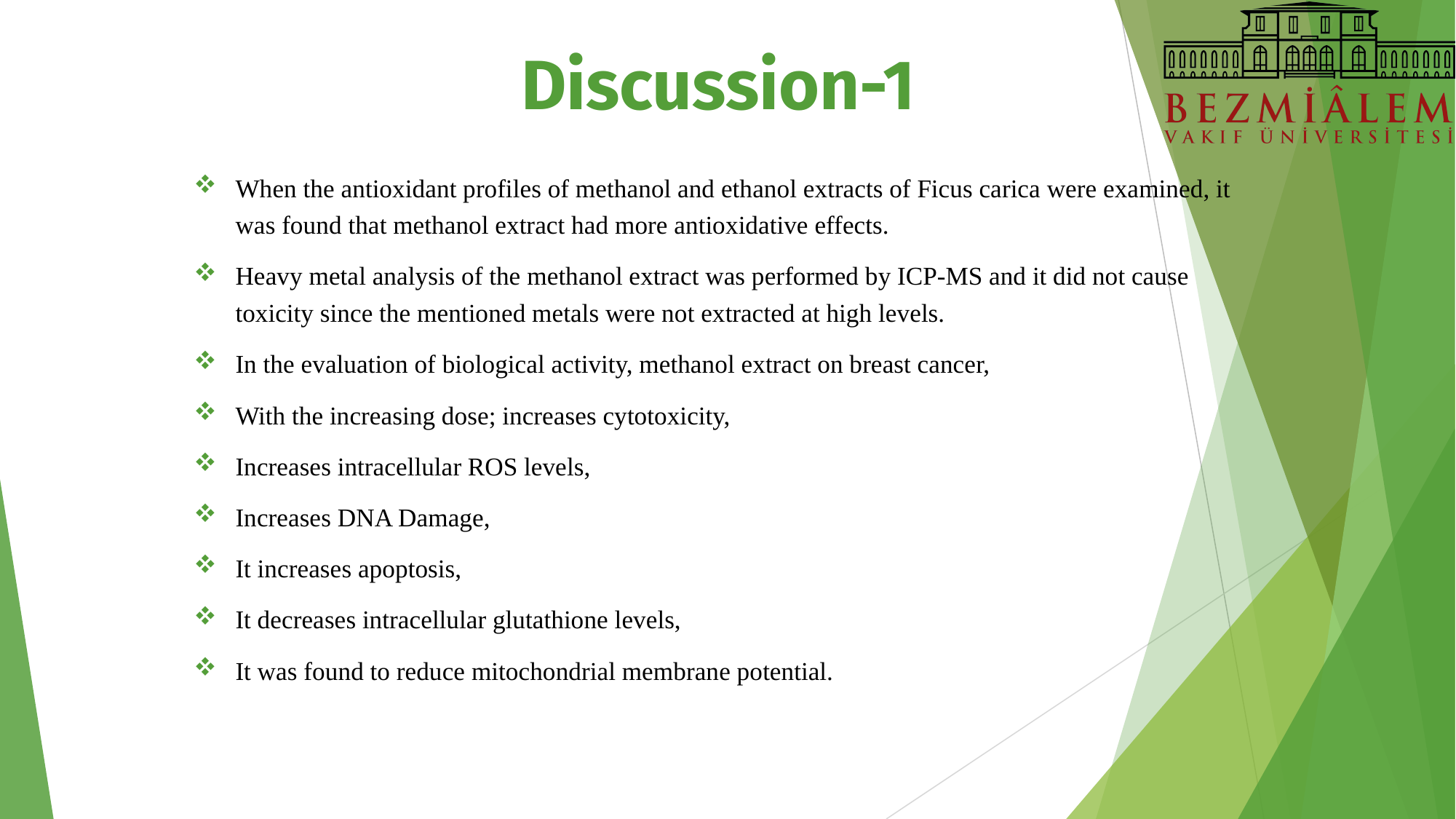

Discussion-1
When the antioxidant profiles of methanol and ethanol extracts of Ficus carica were examined, it was found that methanol extract had more antioxidative effects.
Heavy metal analysis of the methanol extract was performed by ICP-MS and it did not cause toxicity since the mentioned metals were not extracted at high levels.
In the evaluation of biological activity, methanol extract on breast cancer,
With the increasing dose; increases cytotoxicity,
Increases intracellular ROS levels,
Increases DNA Damage,
It increases apoptosis,
It decreases intracellular glutathione levels,
It was found to reduce mitochondrial membrane potential.